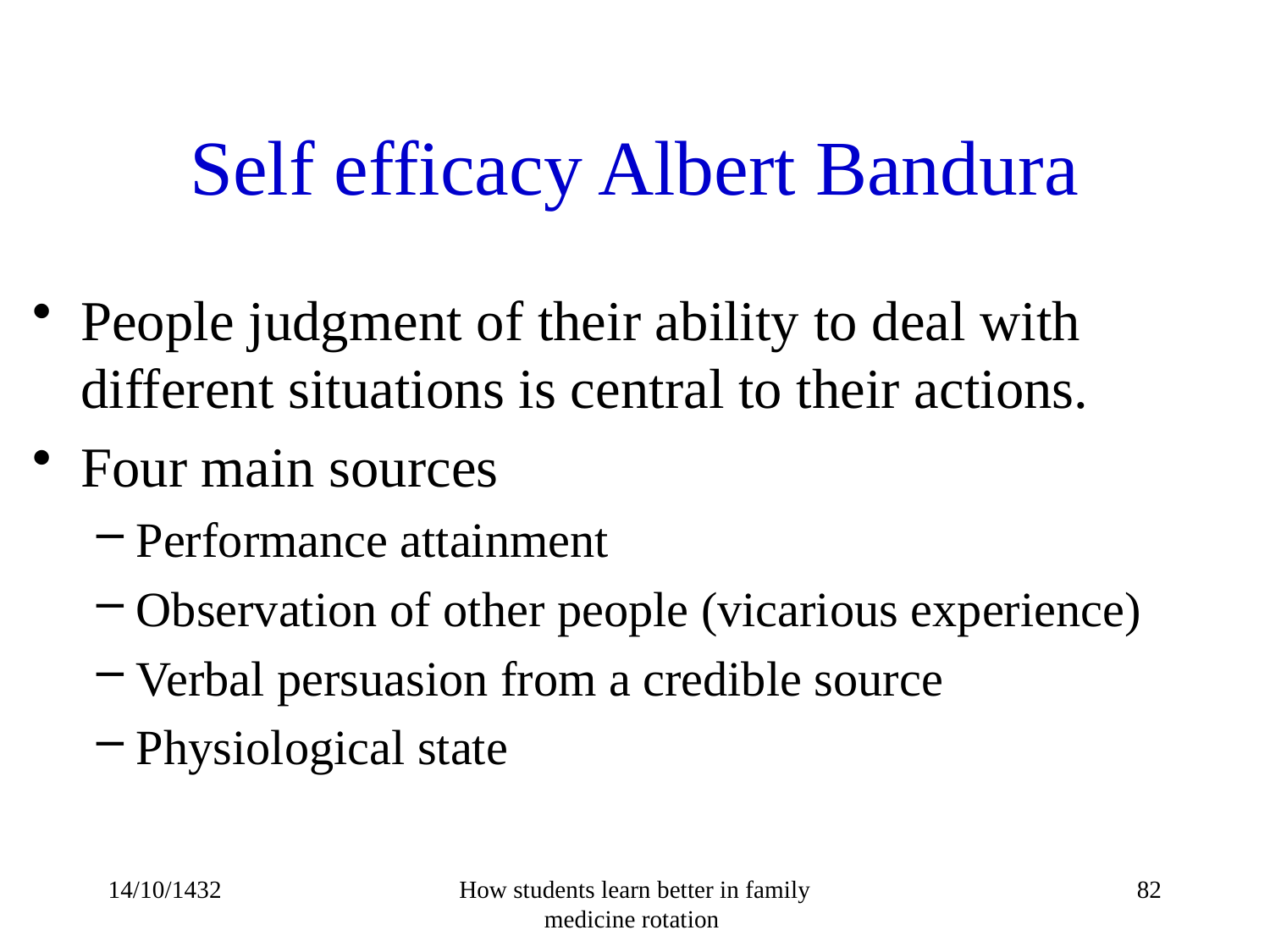

# Self efficacy Albert Bandura
People judgment of their ability to deal with different situations is central to their actions.
Four main sources
Performance attainment
Observation of other people (vicarious experience)
Verbal persuasion from a credible source
Physiological state
14/10/1432
How students learn better in family medicine rotation
82